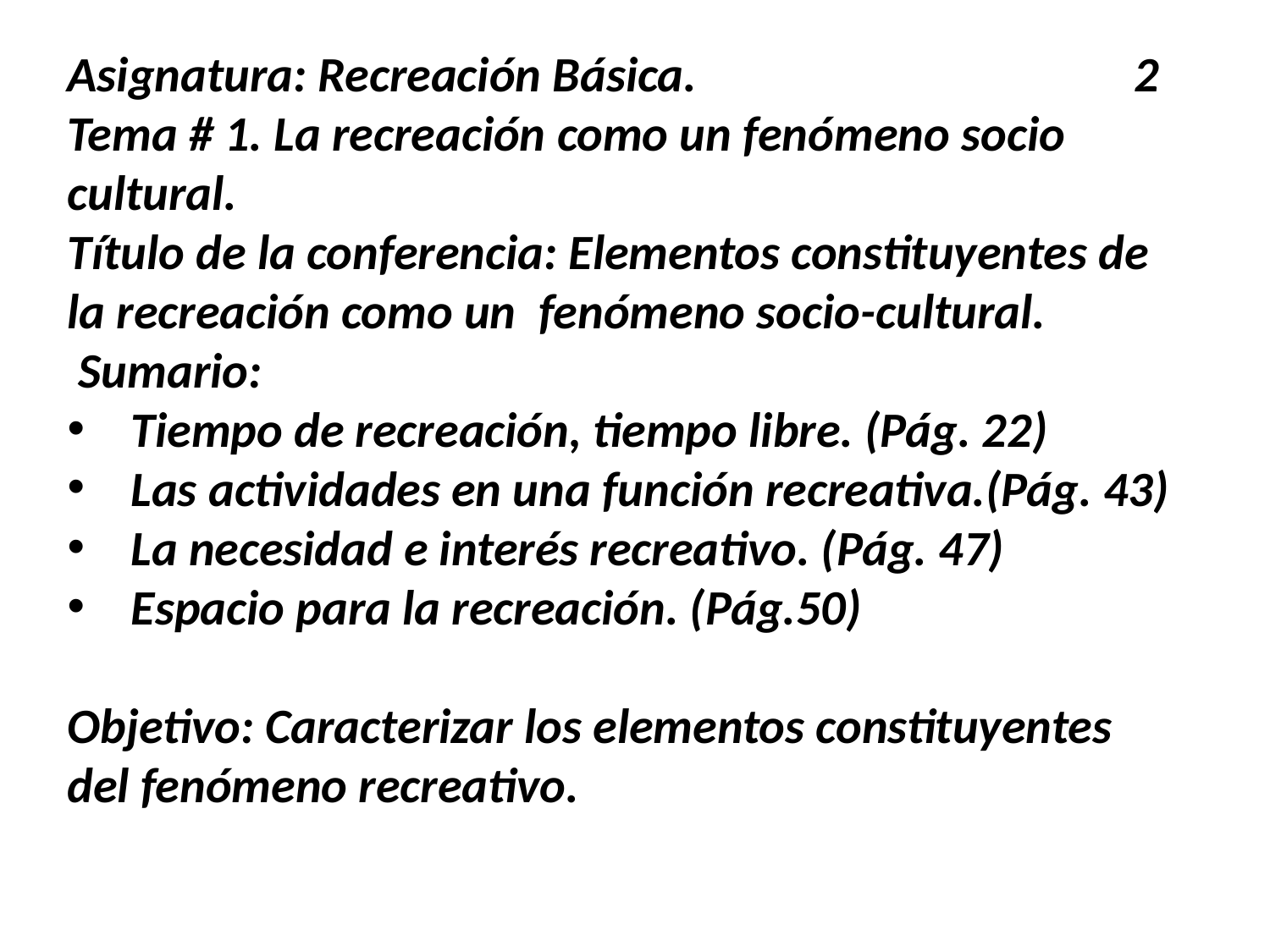

Asignatura: Recreación Básica.                                       2
Tema # 1. La recreación como un fenómeno socio cultural.
Título de la conferencia: Elementos constituyentes de la recreación como un  fenómeno socio-cultural.
 Sumario:
Tiempo de recreación, tiempo libre. (Pág. 22)
Las actividades en una función recreativa.(Pág. 43)
La necesidad e interés recreativo. (Pág. 47)
Espacio para la recreación. (Pág.50)

Objetivo: Caracterizar los elementos constituyentes del fenómeno recreativo.